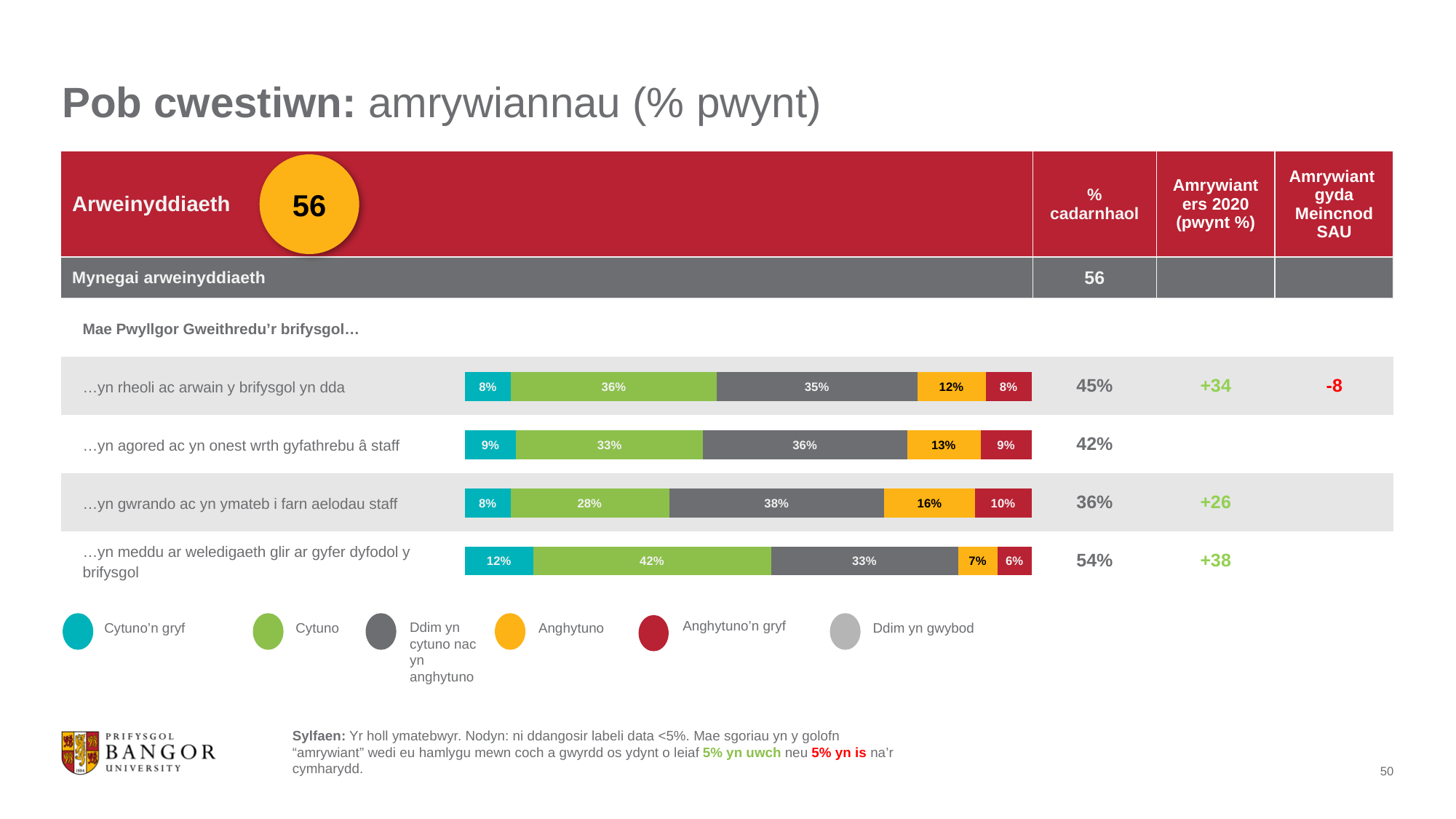

# Pob cwestiwn: amrywiannau (% pwynt)
| Arweinyddiaeth | % cadarnhaol | Amrywiant ers 2020 (pwynt %) | Amrywiant gyda Meincnod SAU |
| --- | --- | --- | --- |
| Mynegai arweinyddiaeth | 56 |  |  |
| Mae Pwyllgor Gweithredu’r brifysgol… |  |  |  |
| …yn rheoli ac arwain y brifysgol yn dda | 45% | +34 | -8 |
| …yn agored ac yn onest wrth gyfathrebu â staff | 42% |  |  |
| …yn gwrando ac yn ymateb i farn aelodau staff | 36% | +26 |  |
| …yn meddu ar weledigaeth glir ar gyfer dyfodol y brifysgol | 54% | +38 |  |
56

### Chart

| Category | Strongly agree | Agree | Neither | Disagree | Strongly disagree | Don't know |
|---|---|---|---|---|---|---|
| Statement 1 | 0.08 | 0.36 | 0.35 | 0.12 | 0.08 | None |
| Statement 2 | 0.09 | 0.33 | 0.36 | 0.13 | 0.09 | None |
| Statement 3 | 0.08 | 0.28 | 0.38 | 0.16 | 0.1 | None |
| Statement 4 | 0.12 | 0.42 | 0.33 | 0.07 | 0.06 | None |

Ddim yn cytuno nac yn anghytuno
Anghytuno
Ddim yn gwybod
Cytuno
Cytuno’n gryf

Anghytuno’n gryf
Sylfaen: Yr holl ymatebwyr. Nodyn: ni ddangosir labeli data <5%. Mae sgoriau yn y golofn “amrywiant” wedi eu hamlygu mewn coch a gwyrdd os ydynt o leiaf 5% yn uwch neu 5% yn is na’r cymharydd.